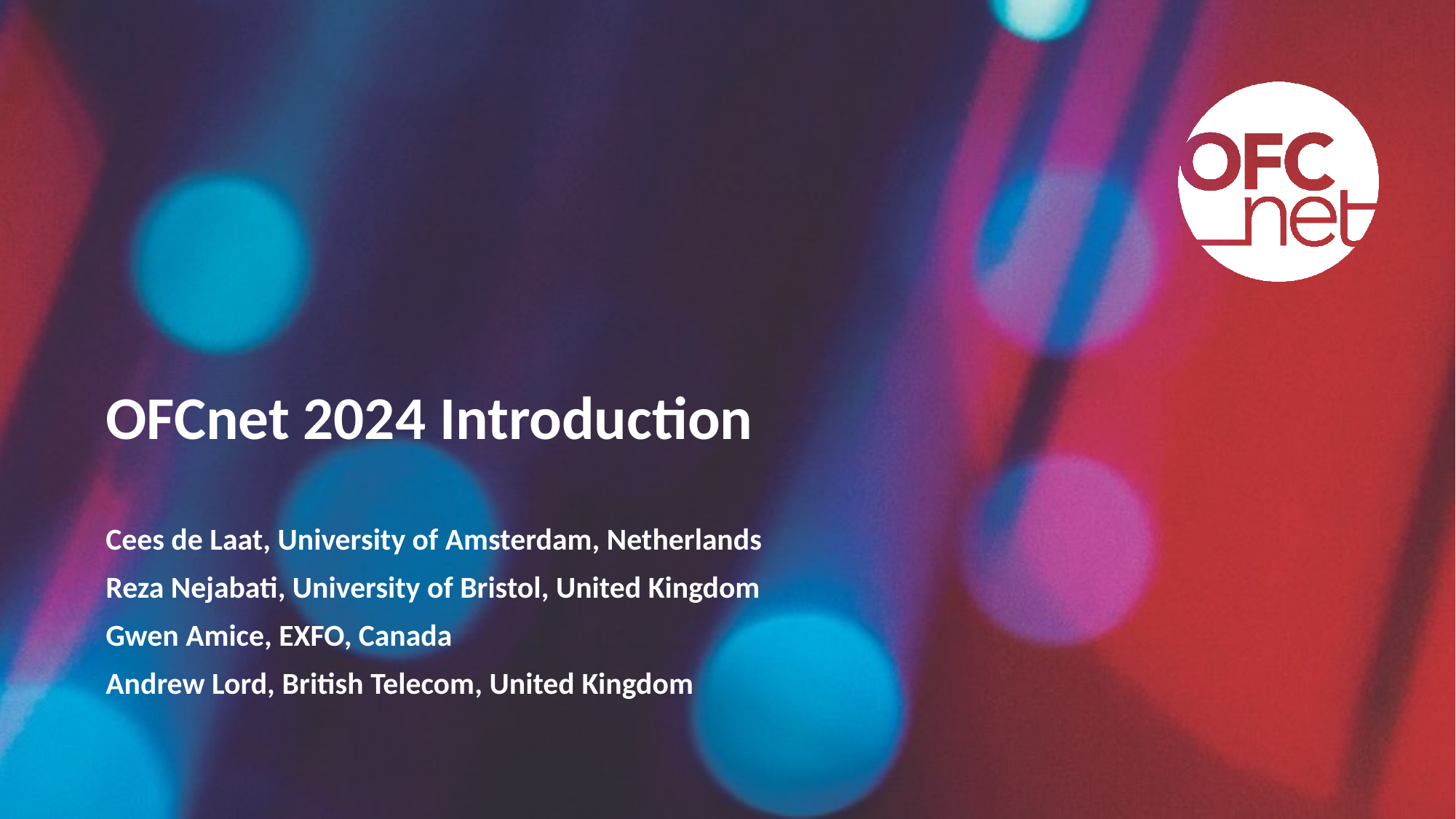

OFCnet 2024 Introduction
Cees de Laat, University of Amsterdam, Netherlands
Reza Nejabati, University of Bristol, United Kingdom
Gwen Amice, EXFO, Canada
Andrew Lord, British Telecom, United Kingdom